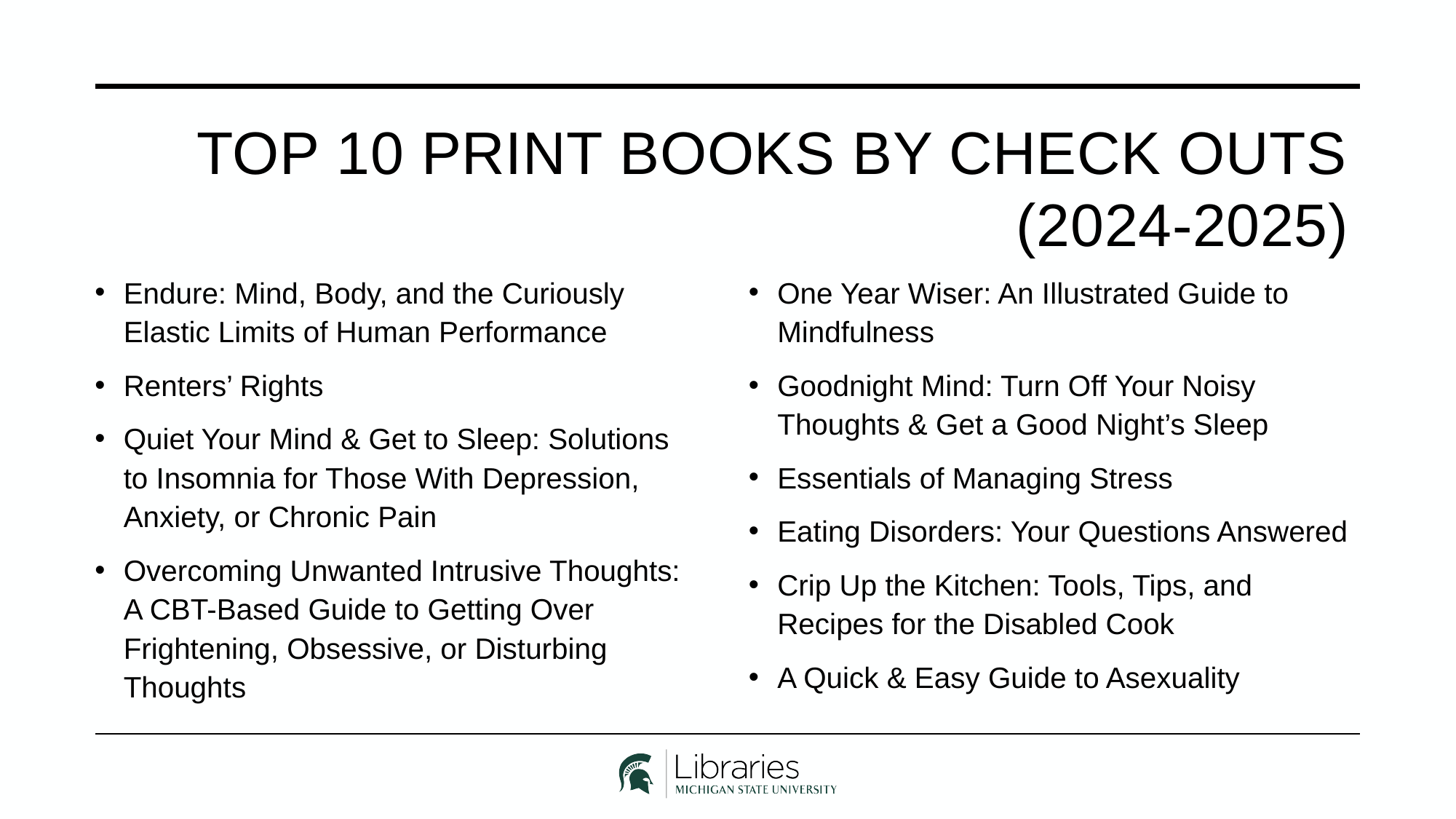

# Top 10 Print Books By Check Outs (2024-2025)
Endure: Mind, Body, and the Curiously Elastic Limits of Human Performance
Renters’ Rights
Quiet Your Mind & Get to Sleep: Solutions to Insomnia for Those With Depression, Anxiety, or Chronic Pain
Overcoming Unwanted Intrusive Thoughts: A CBT-Based Guide to Getting Over Frightening, Obsessive, or Disturbing Thoughts
One Year Wiser: An Illustrated Guide to Mindfulness
Goodnight Mind: Turn Off Your Noisy Thoughts & Get a Good Night’s Sleep
Essentials of Managing Stress
Eating Disorders: Your Questions Answered
Crip Up the Kitchen: Tools, Tips, and Recipes for the Disabled Cook
A Quick & Easy Guide to Asexuality